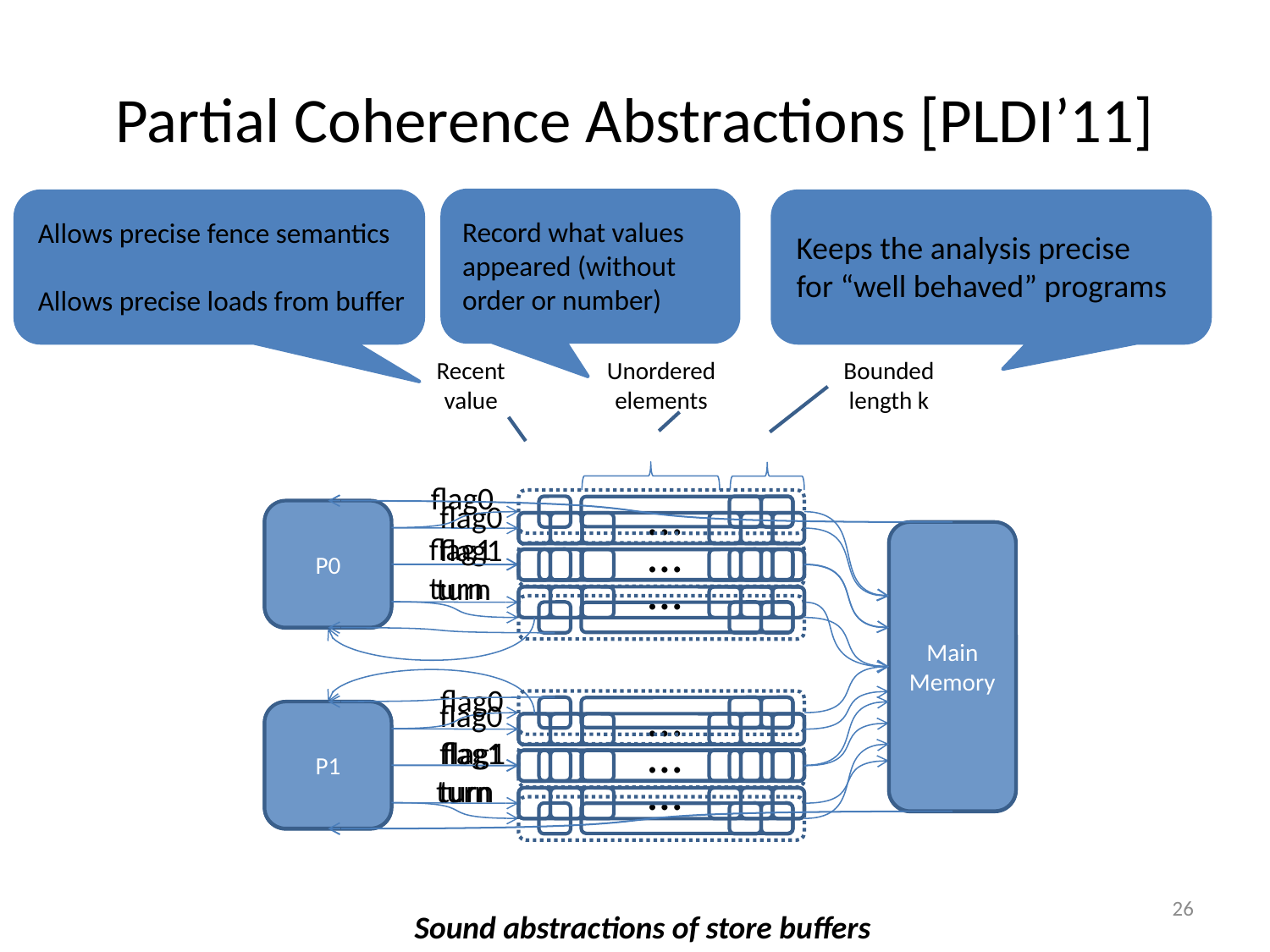

# Partial Coherence Abstractions [PLDI’11]

Record what values
appeared (without
order or number)

Allows precise fence semantics

Allows precise loads from buffer

Keeps the analysis precise
for “well behaved” programs
Recent value
Unordered elements
Bounded length k

flag0

P0
Main
Memory

turn

flag0

P1
flag1

turn

flag1
…

flag0
P0
…

Main
Memory
flag1
…

turn
…

flag0
P1
…

flag1
…

turn
26
Sound abstractions of store buffers